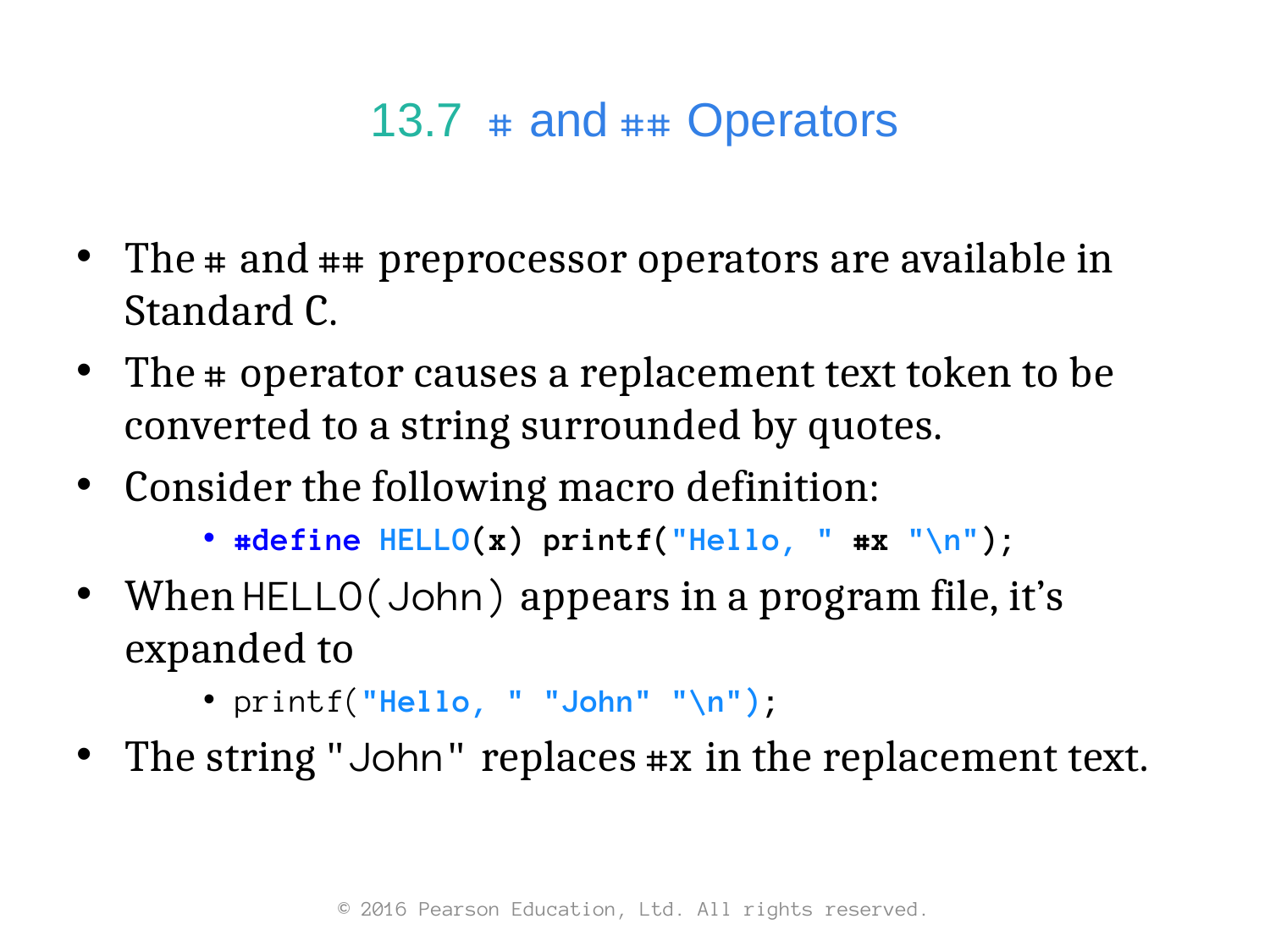

# 13.7  # and ## Operators
The # and ## preprocessor operators are available in Standard C.
The # operator causes a replacement text token to be converted to a string surrounded by quotes.
Consider the following macro definition:
#define HELLO(x) printf("Hello, " #x "\n");
When HELLO(John) appears in a program file, it’s expanded to
printf("Hello, " "John" "\n");
The string "John" replaces #x in the replacement text.
© 2016 Pearson Education, Ltd. All rights reserved.